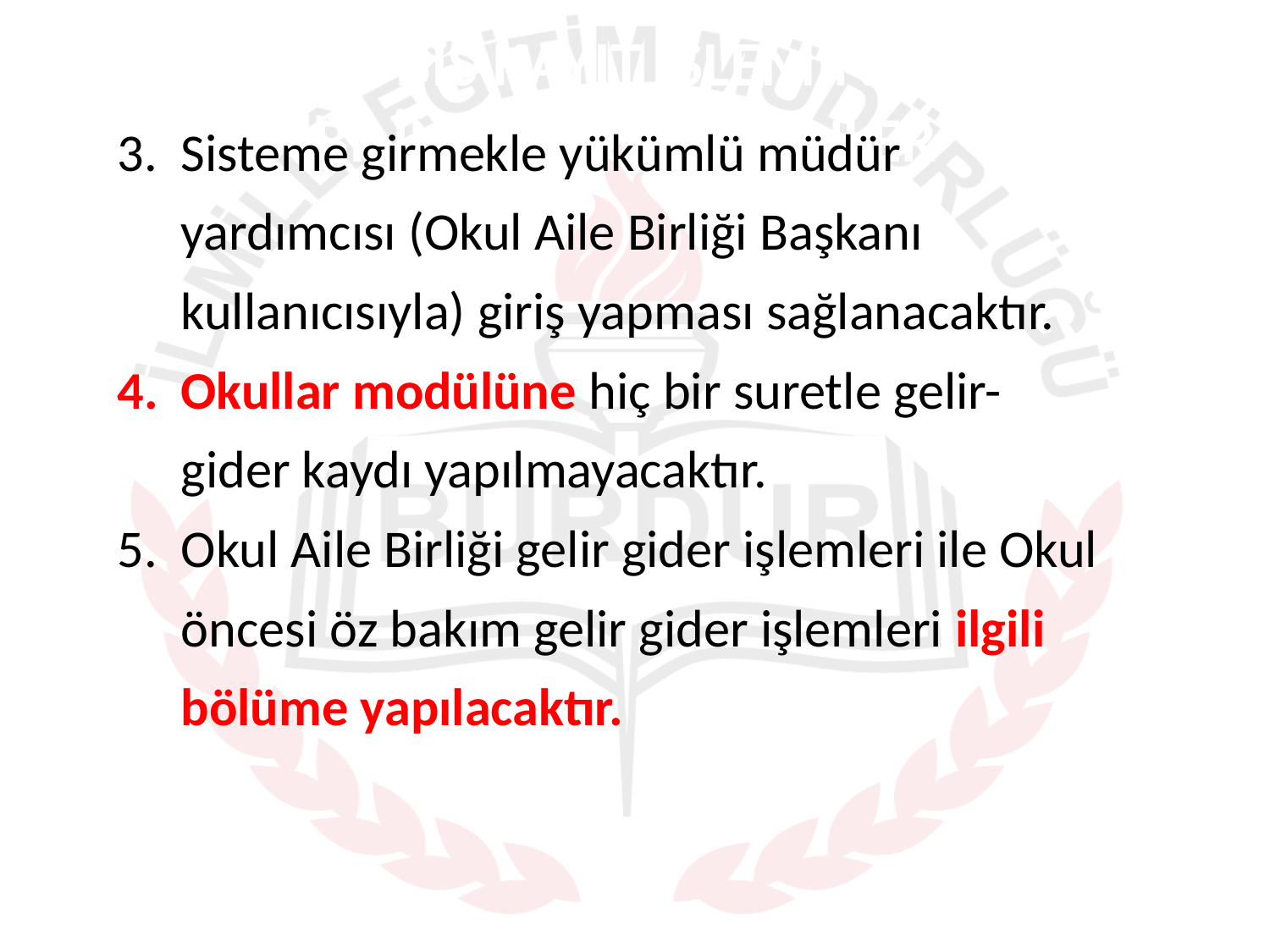

# TEFBİS KAYIT İŞLEMİNDE BİLİNMESİ GEREKENLER
Sisteme girmekle yükümlü müdür yardımcısı (Okul Aile Birliği Başkanı kullanıcısıyla) giriş yapması sağlanacaktır.
Okullar modülüne hiç bir suretle gelir-gider kaydı yapılmayacaktır.
Okul Aile Birliği gelir gider işlemleri ile Okul öncesi öz bakım gelir gider işlemleri ilgili bölüme yapılacaktır.